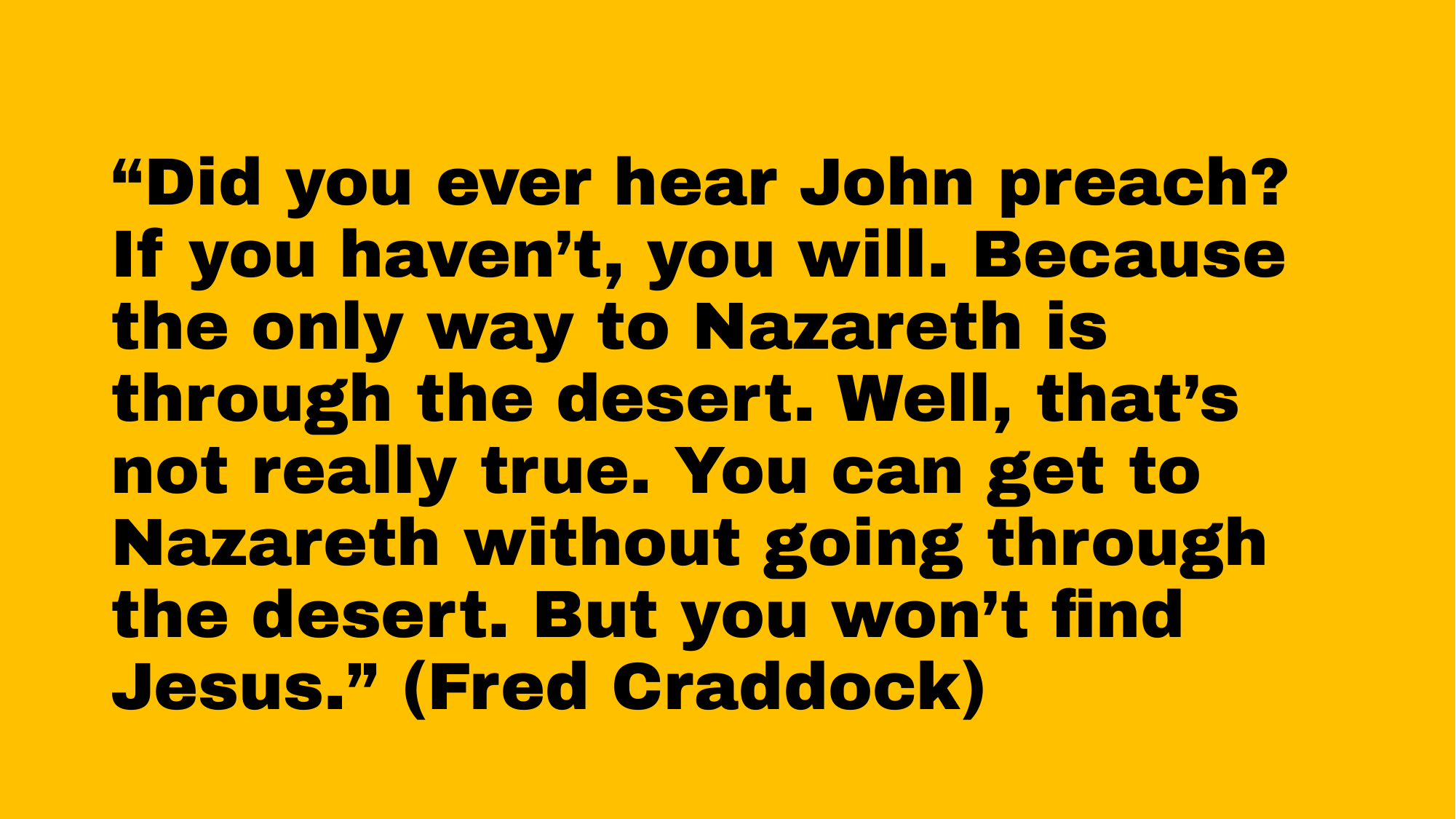

“Did you ever hear John preach? If you haven’t, you will. Because the only way to Nazareth is through the desert. Well, that’s not really true. You can get to Nazareth without going through the desert. But you won’t find Jesus.” (Fred Craddock)